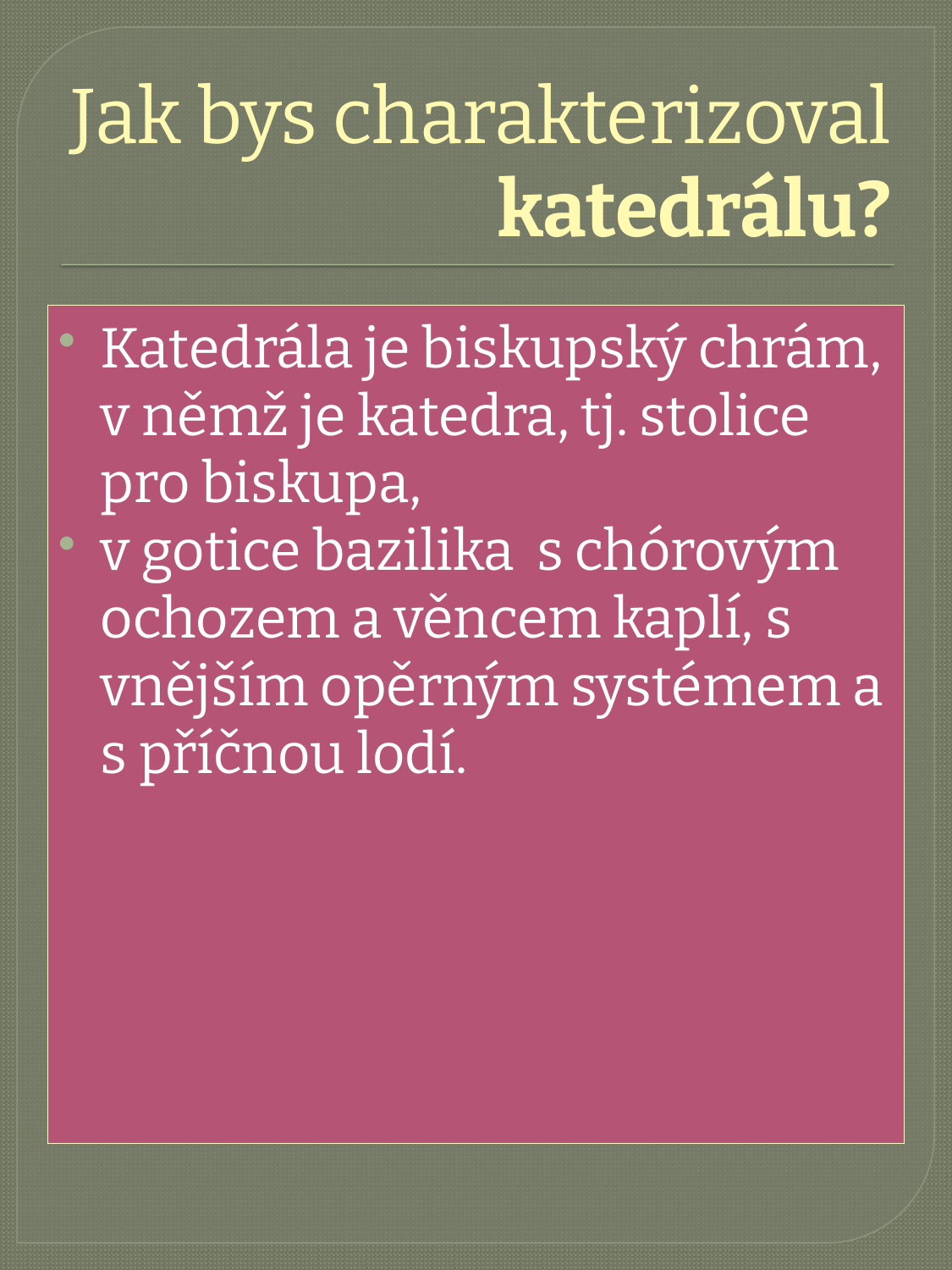

# Jak bys charakterizoval katedrálu?
Katedrála je biskupský chrám, v němž je katedra, tj. stolice pro biskupa,
v gotice bazilika  s chórovým ochozem a věncem kaplí, s vnějším opěrným systémem a s příčnou lodí.